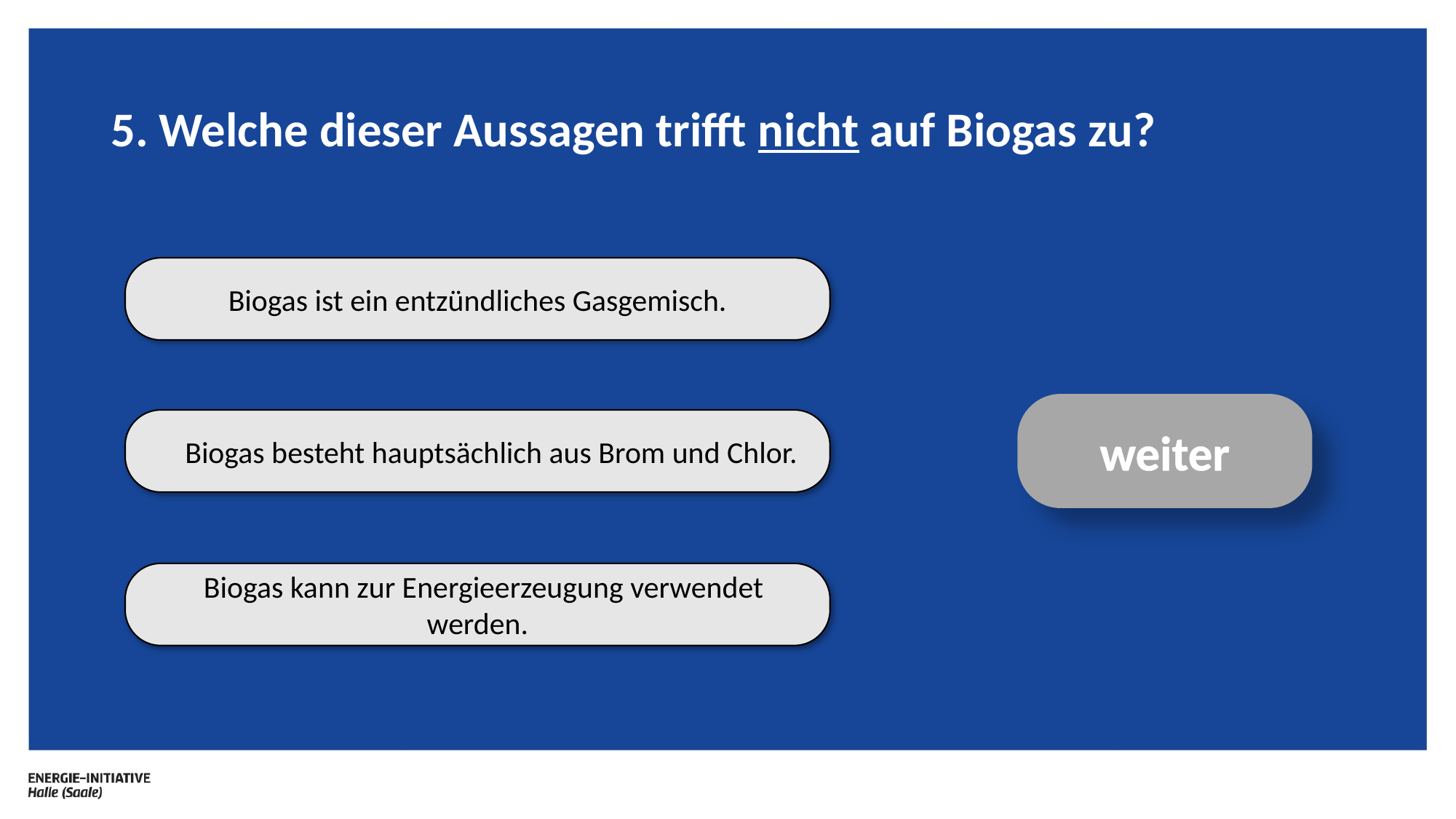

# 5. Welche dieser Aussagen trifft nicht auf Biogas zu?

Biogas ist ein entzündliches Gasgemisch.
weiter
    Biogas besteht hauptsächlich aus Brom und Chlor.
  Biogas kann zur Energieerzeugung verwendet werden.